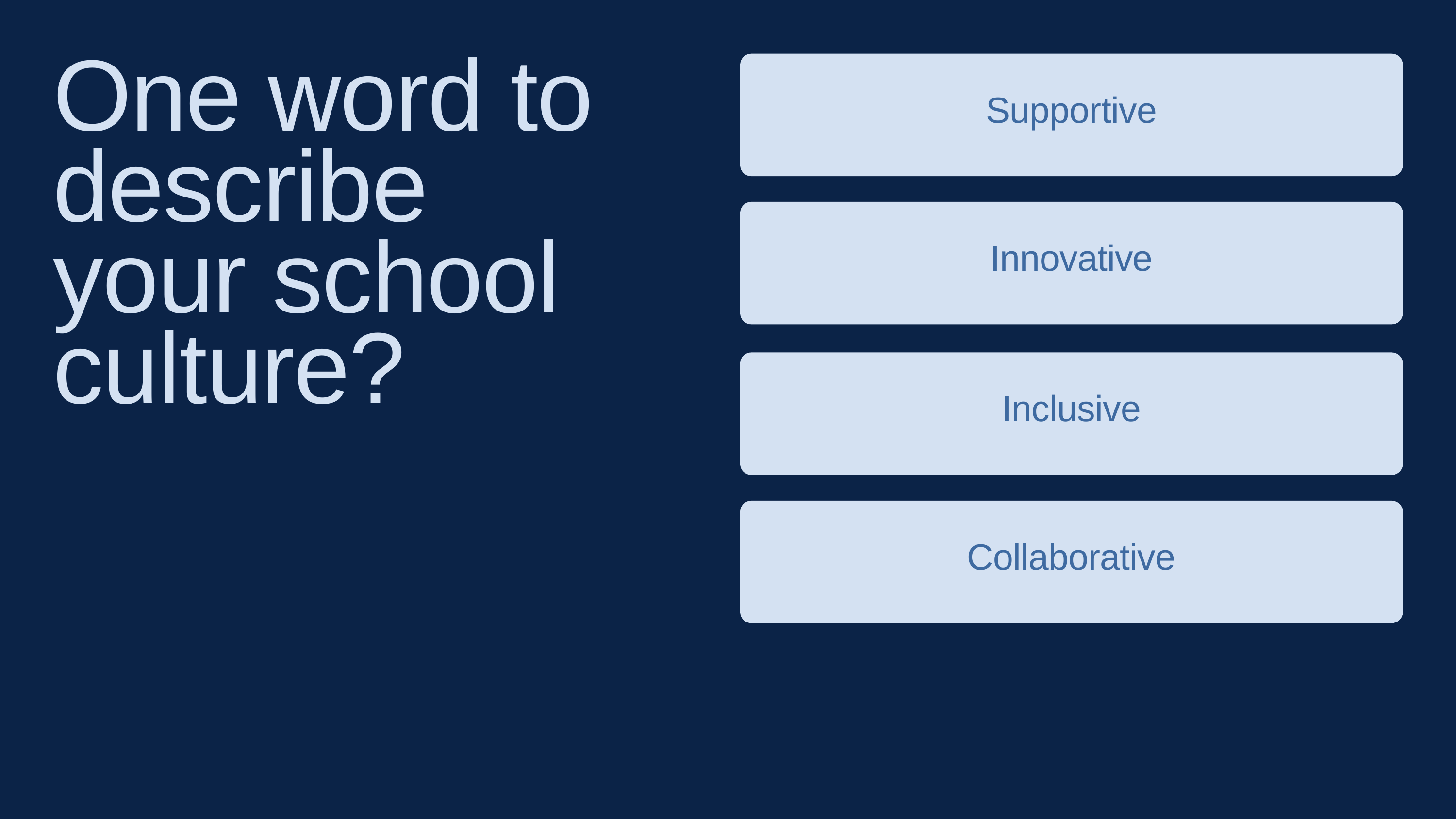

One word to describe your school culture?
Supportive

Innovative

Inclusive

Collaborative